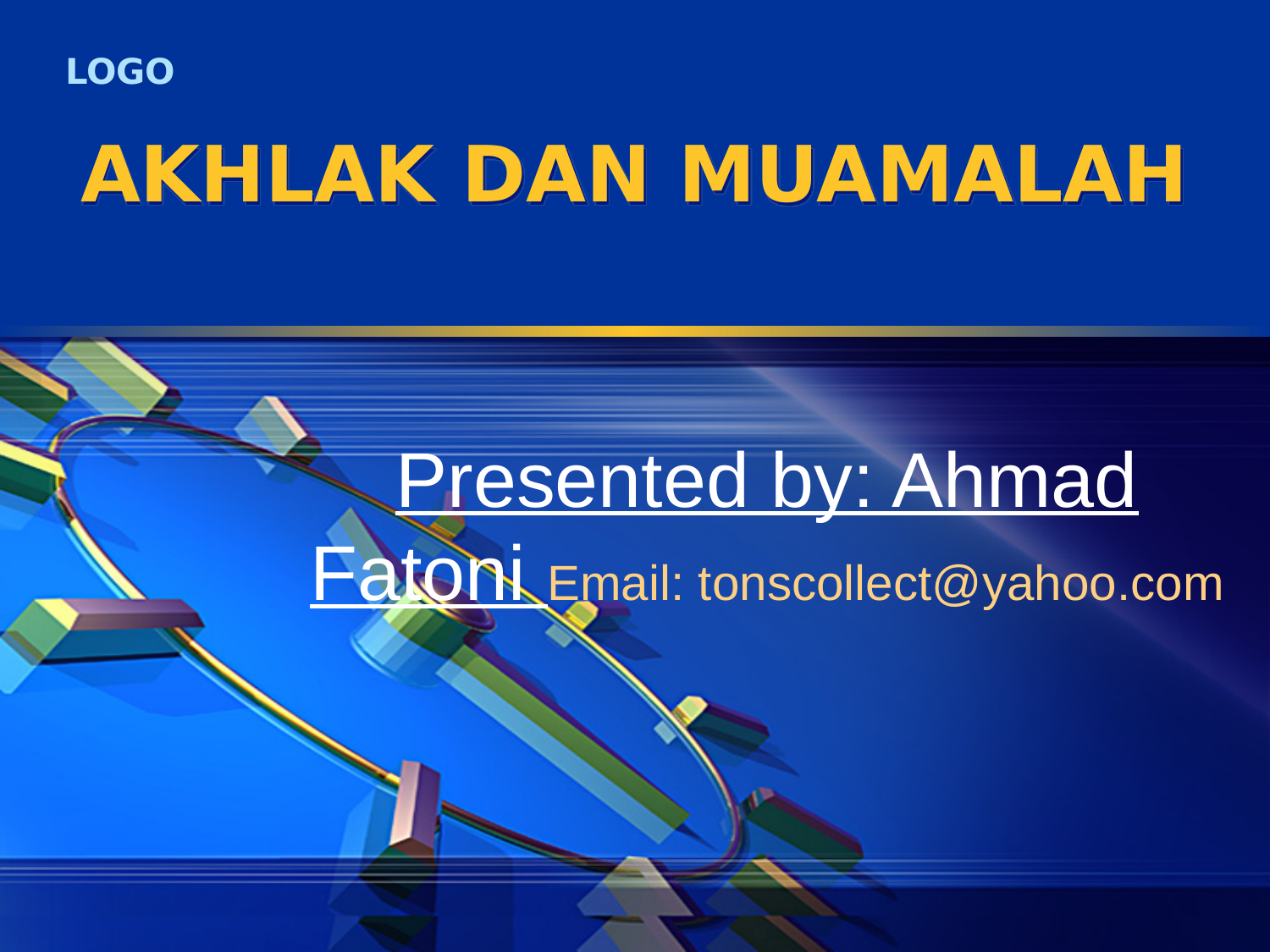

# AKHLAK DAN MUAMALAH
Presented by: Ahmad Fatoni Email: tonscollect@yahoo.com